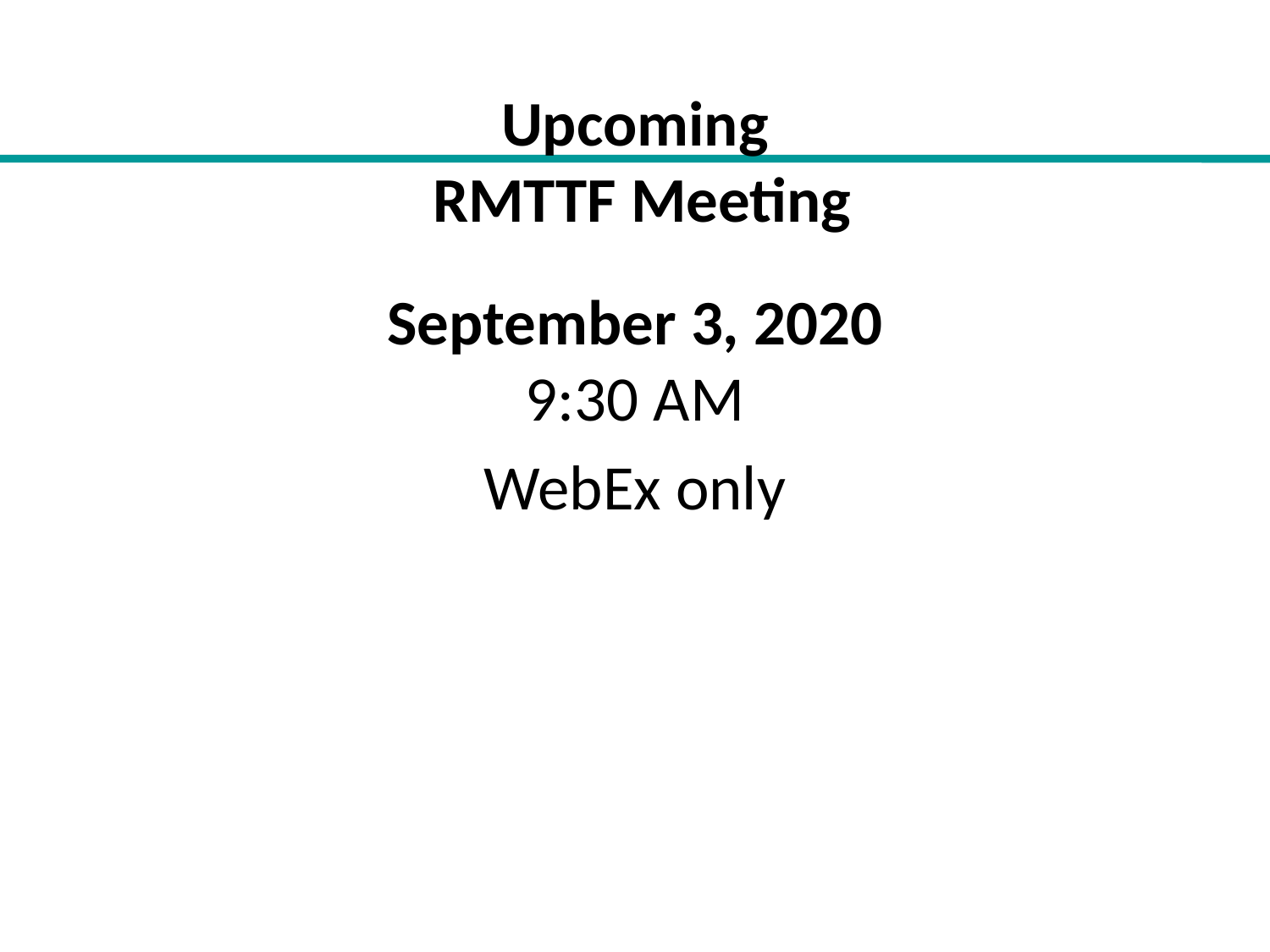

# Upcoming RMTTF Meeting
September 3, 2020
9:30 AM
WebEx only